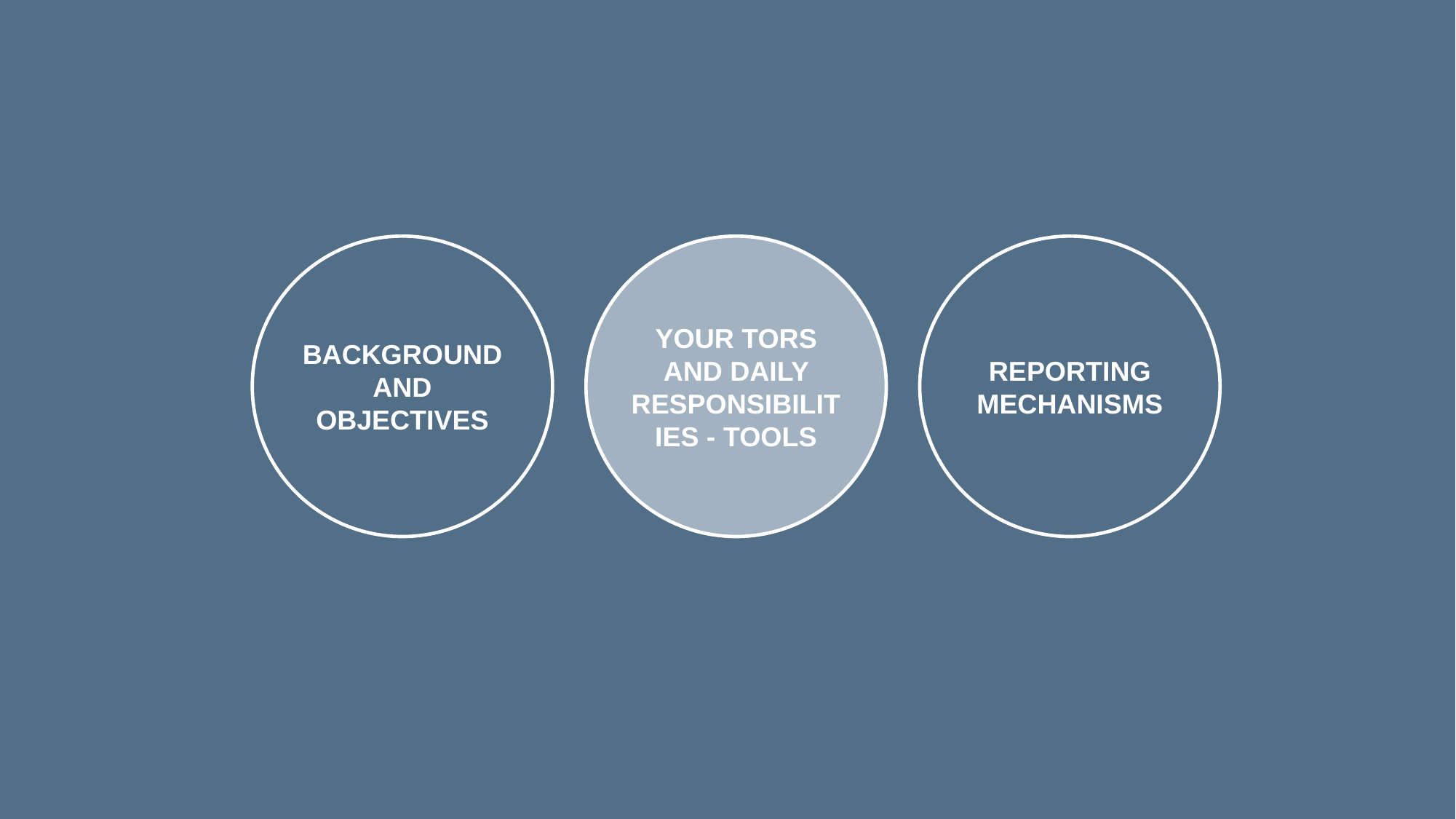

BACKGROUND AND OBJECTIVES
YOUR TORS AND DAILY RESPONSIBILITIES - TOOLS
REPORTING MECHANISMS